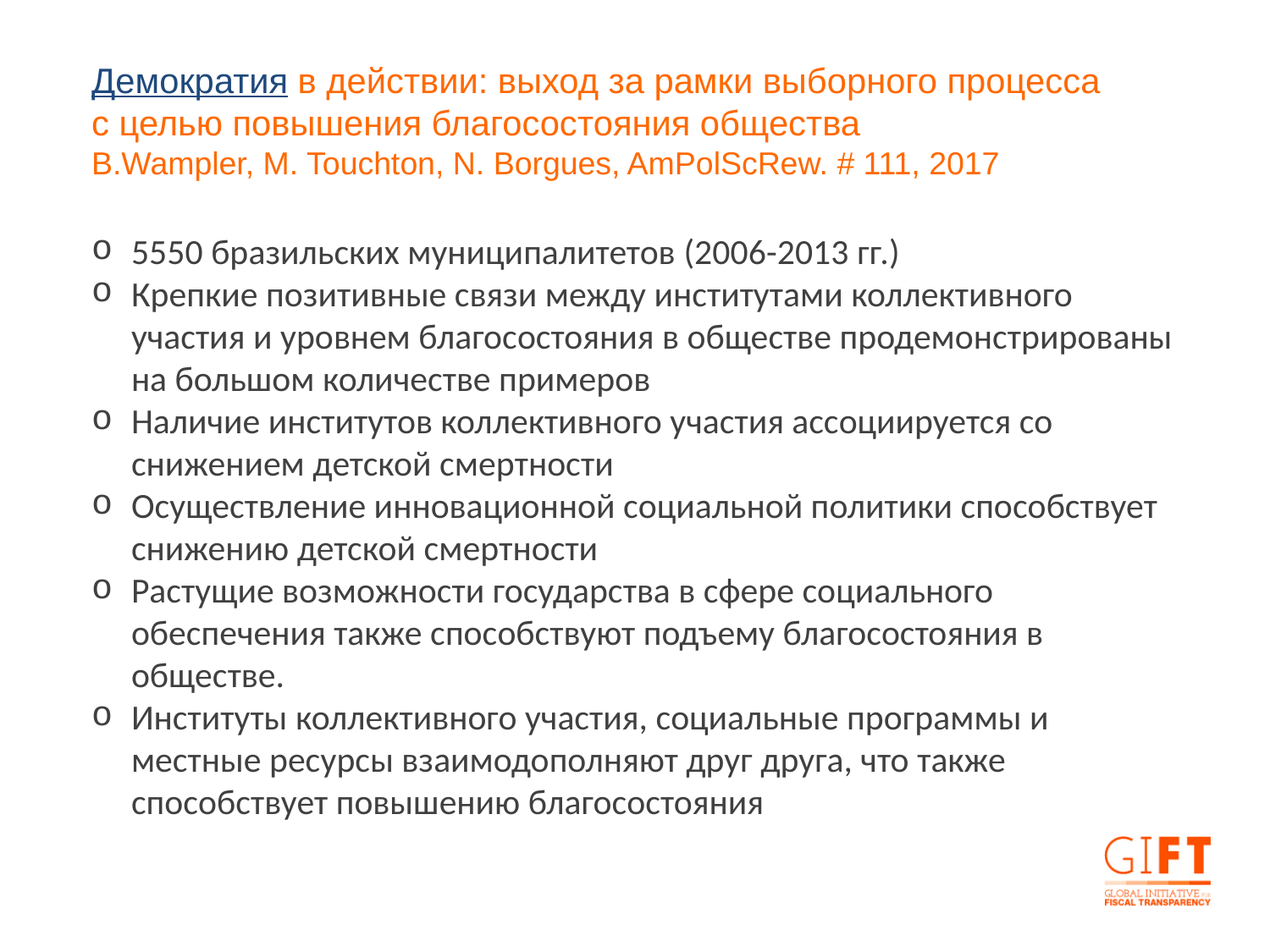

Демократия в действии: выход за рамки выборного процесса с целью повышения благосостояния общества
B.Wampler, M. Touchton, N. Borgues, AmPolScRew. # 111, 2017

5550 бразильских муниципалитетов (2006-2013 гг.)
Крепкие позитивные связи между институтами коллективного участия и уровнем благосостояния в обществе продемонстрированы на большом количестве примеров
Наличие институтов коллективного участия ассоциируется со снижением детской смертности
Осуществление инновационной социальной политики способствует снижению детской смертности
Растущие возможности государства в сфере социального обеспечения также способствуют подъему благосостояния в обществе.
Институты коллективного участия, социальные программы и местные ресурсы взаимодополняют друг друга, что также способствует повышению благосостояния